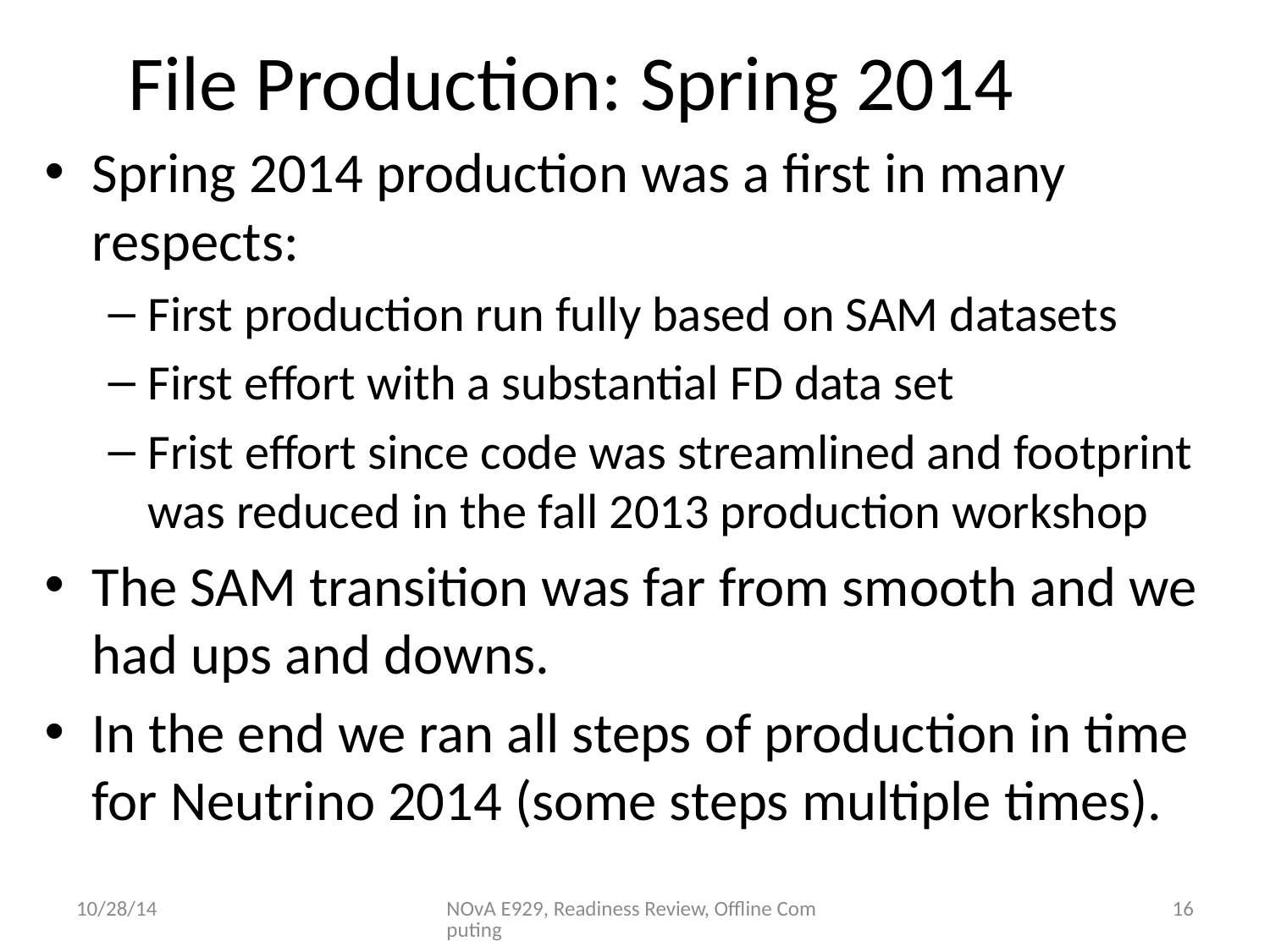

# File Production: Spring 2014
Spring 2014 production was a first in many respects:
First production run fully based on SAM datasets
First effort with a substantial FD data set
Frist effort since code was streamlined and footprint was reduced in the fall 2013 production workshop
The SAM transition was far from smooth and we had ups and downs.
In the end we ran all steps of production in time for Neutrino 2014 (some steps multiple times).
10/28/14
NOvA E929, Readiness Review, Offline Computing
16